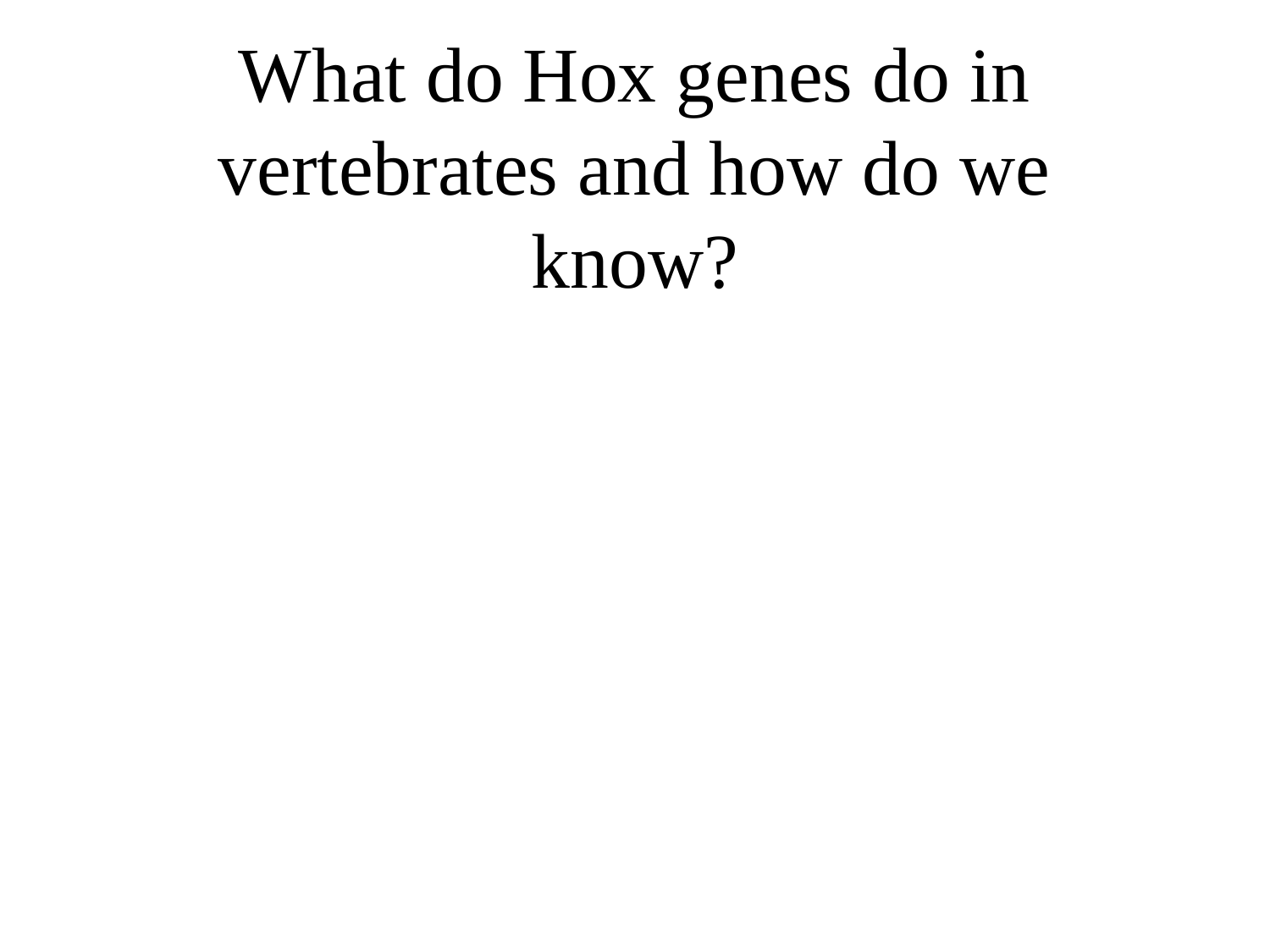

# What do Hox genes do in vertebrates and how do we know?